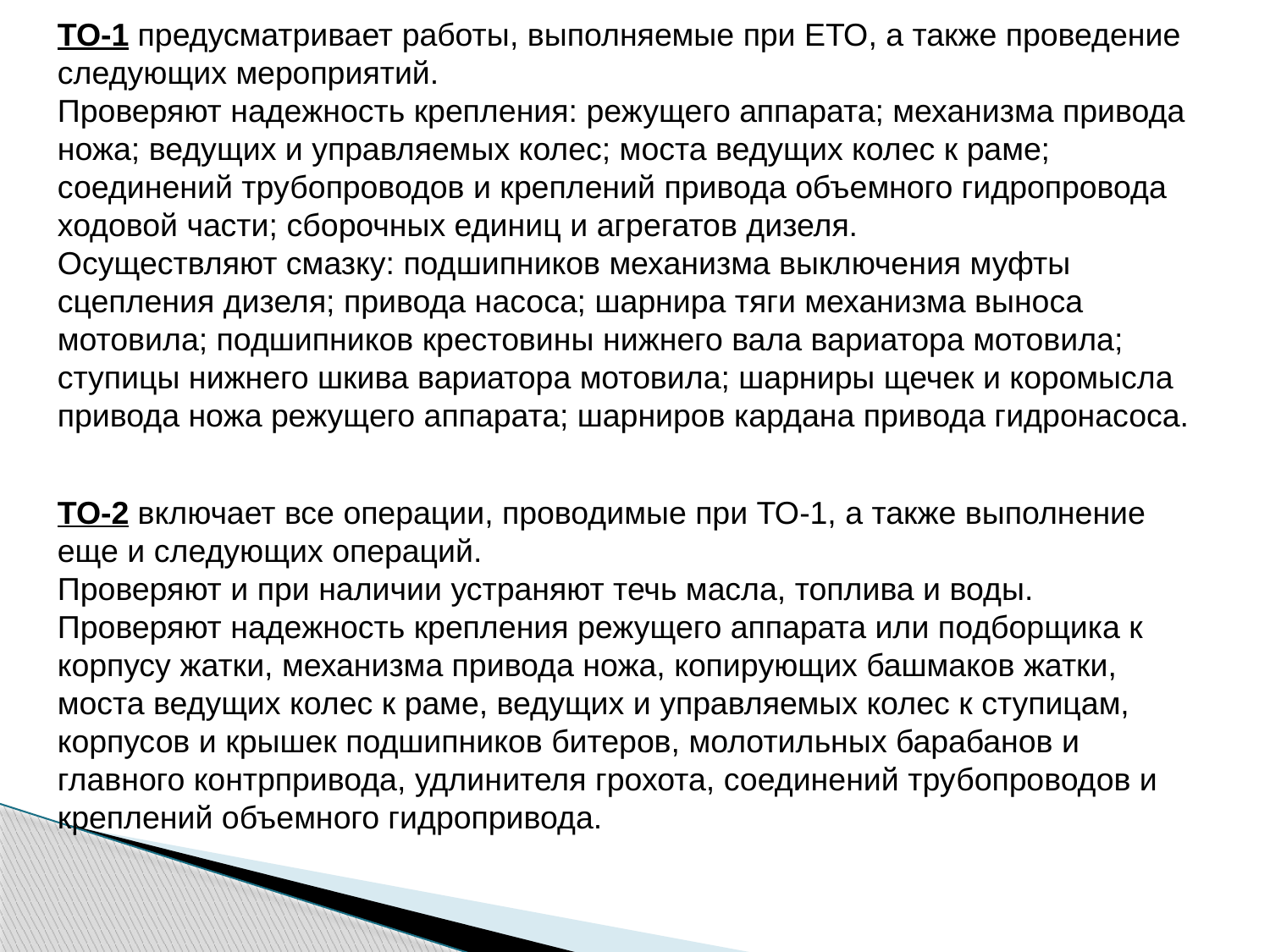

ТО-1 предусматривает работы, выполняемые при ЕТО, а также проведение следующих мероприятий. 
Проверяют надежность крепления: режущего аппарата; механизма привода ножа; ведущих и управляемых колес; моста ведущих колес к раме; соединений трубопроводов и креплений привода объемного гидропровода ходовой части; сборочных единиц и агрегатов дизеля. 
Осуществляют смазку: подшипников механизма выключения муфты сцепления дизеля; привода насоса; шарнира тяги механизма выноса мотовила; подшипников крестовины нижнего вала вариатора мотовила; ступицы нижнего шкива вариатора мотовила; шарниры щечек и коромысла привода ножа режущего аппарата; шарниров кардана привода гидронасоса.
ТО-2 включает все операции, проводимые при ТО-1, а также выполнение еще и следующих операций. 
Проверяют и при наличии устраняют течь масла, топлива и воды. 
Проверяют надежность крепления режущего аппарата или подборщика к корпусу жатки, механизма привода ножа, копирующих башмаков жатки, моста ведущих колес к раме, ведущих и управляемых колес к ступицам, корпусов и крышек подшипников битеров, молотильных барабанов и главного контрпривода, удлинителя грохота, соединений трубопроводов и креплений объемного гидропривода.